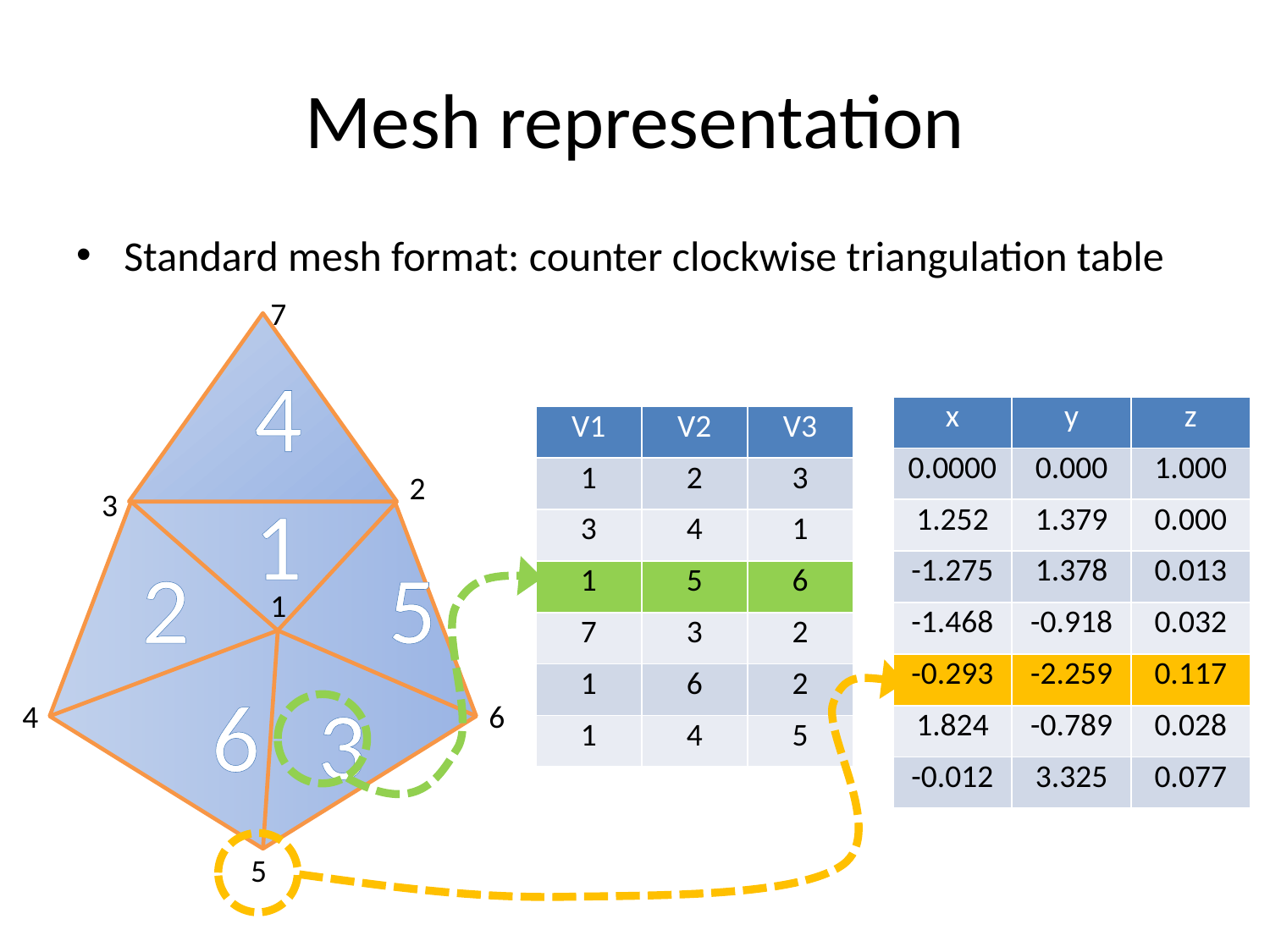

# Mesh representation
Standard mesh format: counter clockwise triangulation table

7

4
2
3
1

2
5
1
6
3
4
6
5
| x | y | z |
| --- | --- | --- |
| 0.0000 | 0.000 | 1.000 |
| 1.252 | 1.379 | 0.000 |
| -1.275 | 1.378 | 0.013 |
| -1.468 | -0.918 | 0.032 |
| -0.293 | -2.259 | 0.117 |
| 1.824 | -0.789 | 0.028 |
| -0.012 | 3.325 | 0.077 |
| V1 | V2 | V3 |
| --- | --- | --- |
| 1 | 2 | 3 |
| 3 | 4 | 1 |
| 1 | 5 | 6 |
| 7 | 3 | 2 |
| 1 | 6 | 2 |
| 1 | 4 | 5 |